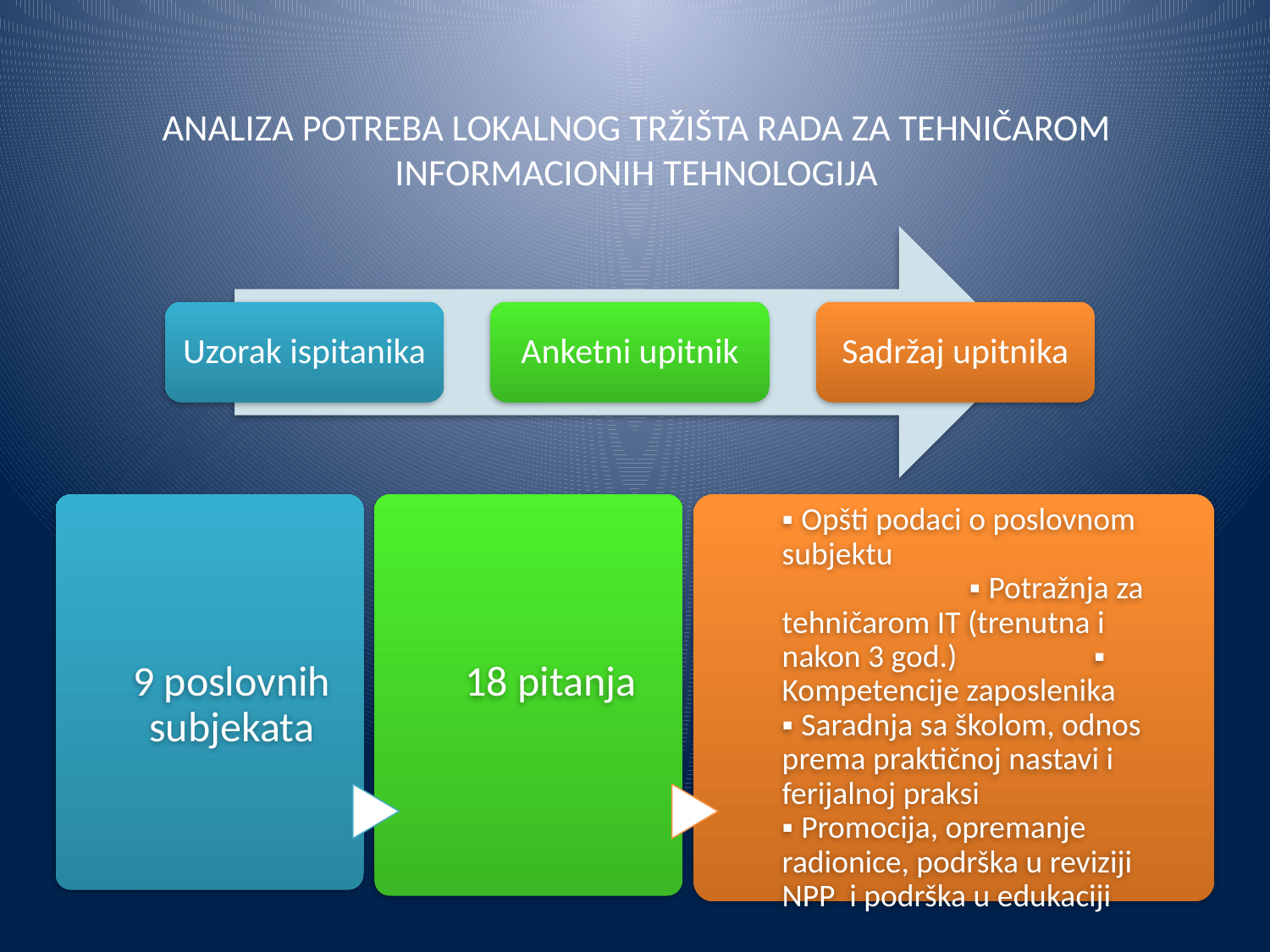

# ANALIZA POTREBA LOKALNOG TRŽIŠTA RADA ZA TEHNIČAROM INFORMACIONIH TEHNOLOGIJA
Uzorak ispitanika
Anketni upitnik
Sadržaj upitnika

9 poslovnih subjekata

18 pitanja

▪ Opšti podaci o poslovnom subjektu                                                                 ▪ Potražnja za tehničarom IT (trenutna i nakon 3 god.)                   ▪ Kompetencije zaposlenika        ▪ Saradnja sa školom, odnos prema praktičnoj nastavi i ferijalnoj praksi                           ▪ Promocija, opremanje radionice, podrška u reviziji NPP  i podrška u edukaciji